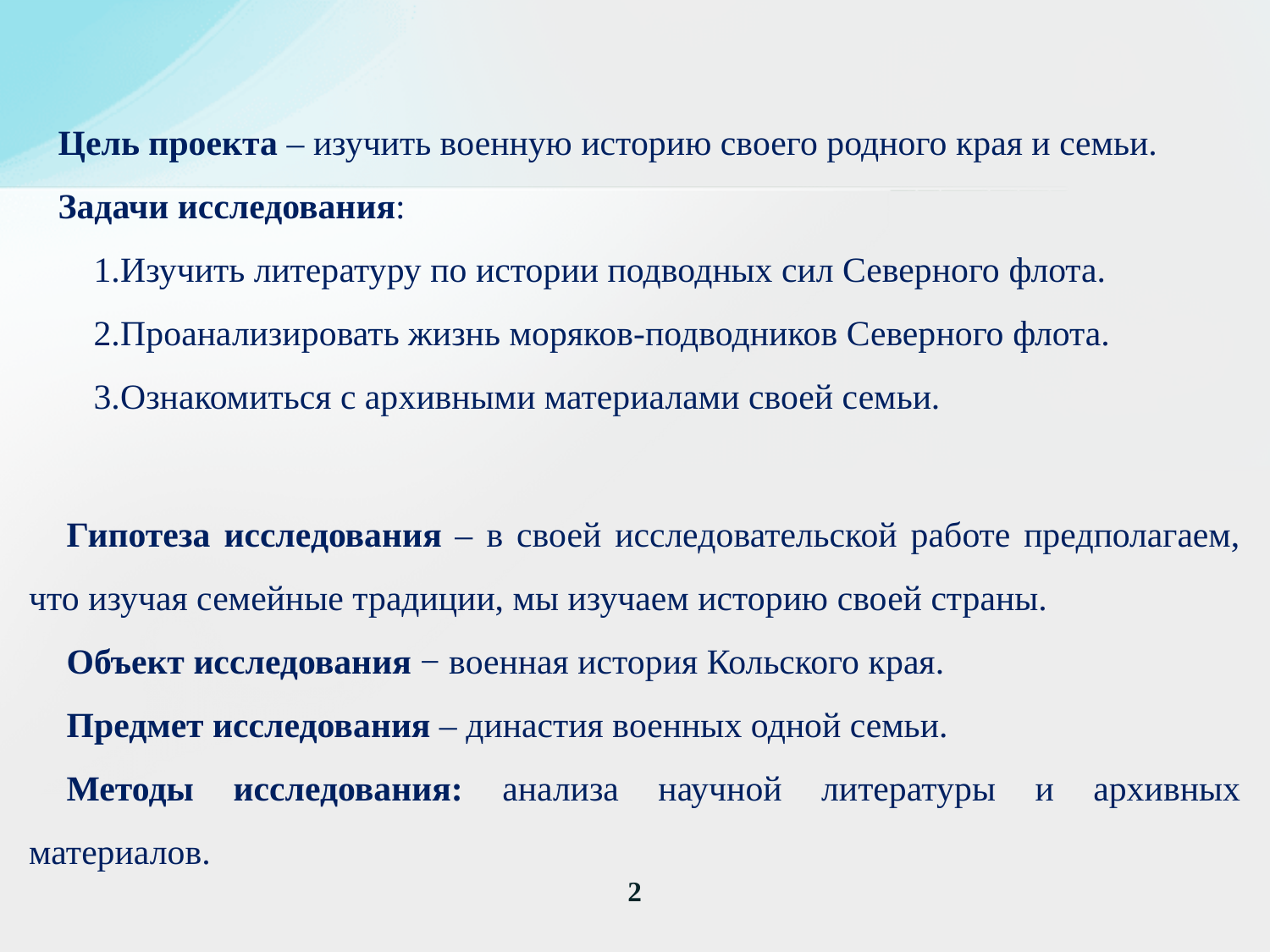

Цель проекта – изучить военную историю своего родного края и семьи.
Задачи исследования:
Изучить литературу по истории подводных сил Северного флота.
Проанализировать жизнь моряков-подводников Северного флота.
Ознакомиться с архивными материалами своей семьи.

Гипотеза исследования – в своей исследовательской работе предполагаем, что изучая семейные традиции, мы изучаем историю своей страны.
Объект исследования − военная история Кольского края.
Предмет исследования – династия военных одной семьи.
Методы исследования: анализа научной литературы и архивных материалов.
2